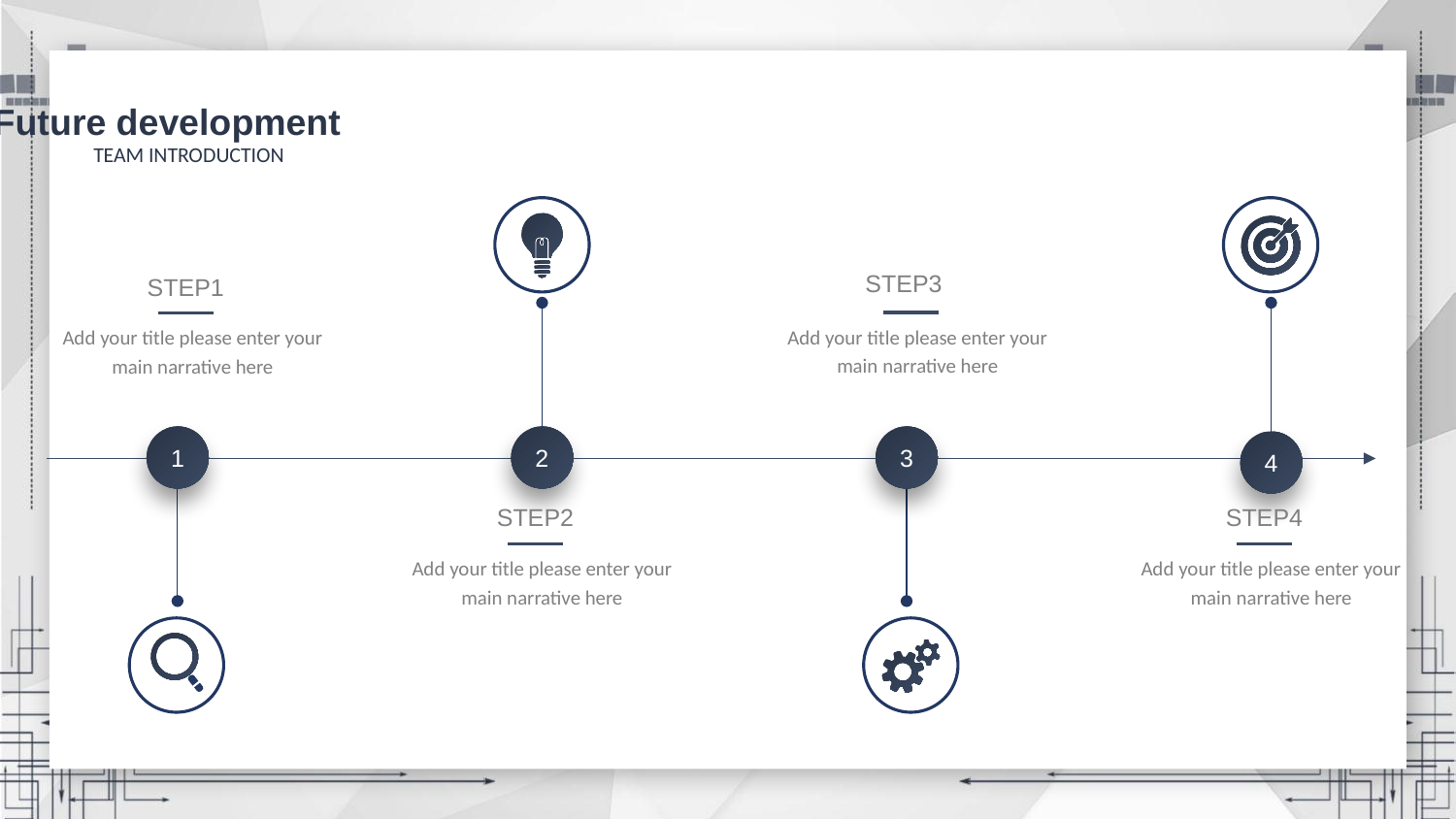

Future development
TEAM INTRODUCTION

STEP3
Add your title please enter your main narrative here
STEP1
Add your title please enter your main narrative here
2
3
1
4
STEP2
Add your title please enter your main narrative here
STEP4
Add your title please enter your main narrative here